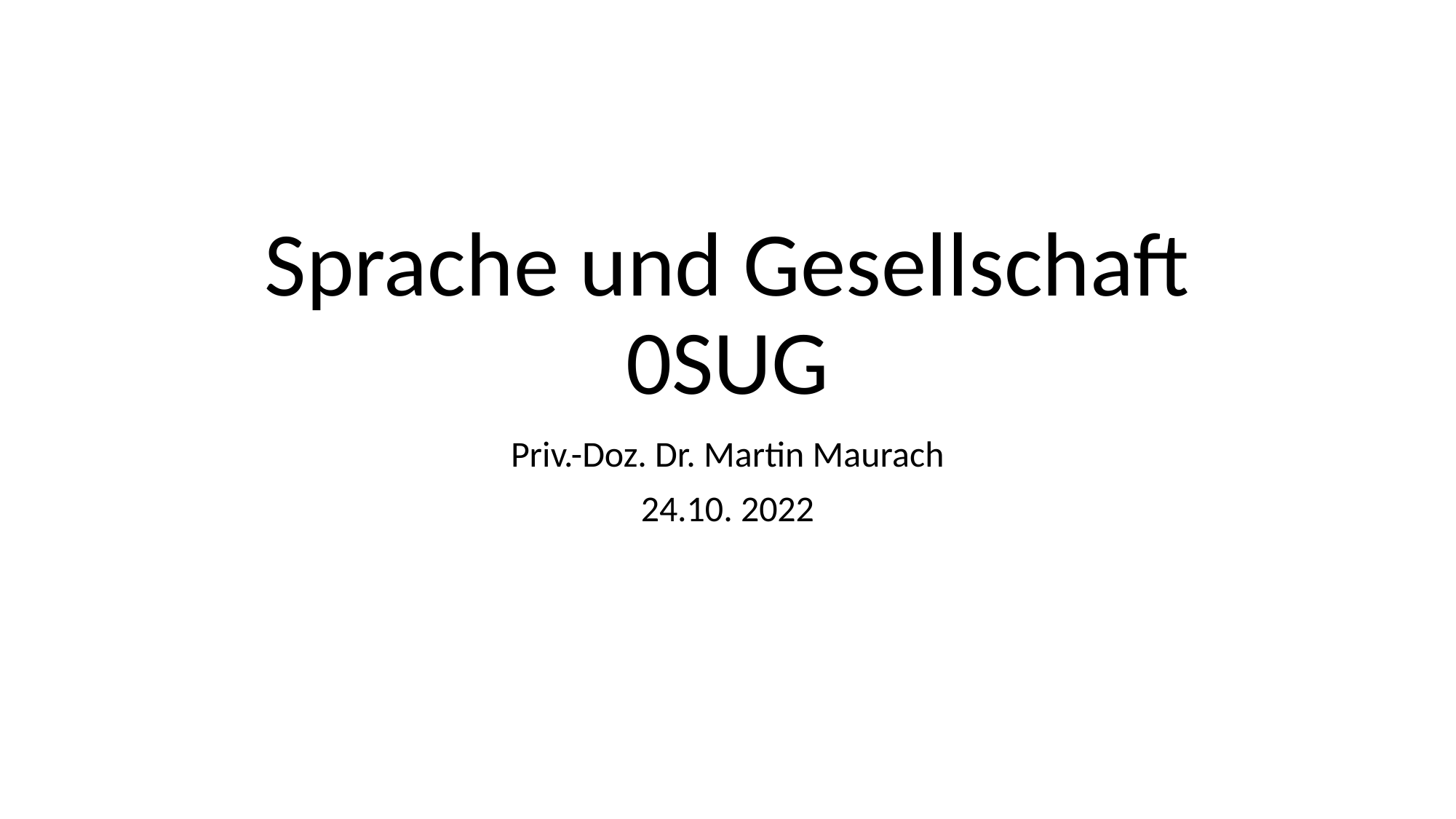

# Sprache und Gesellschaft 0SUG
Priv.-Doz. Dr. Martin Maurach
24.10. 2022